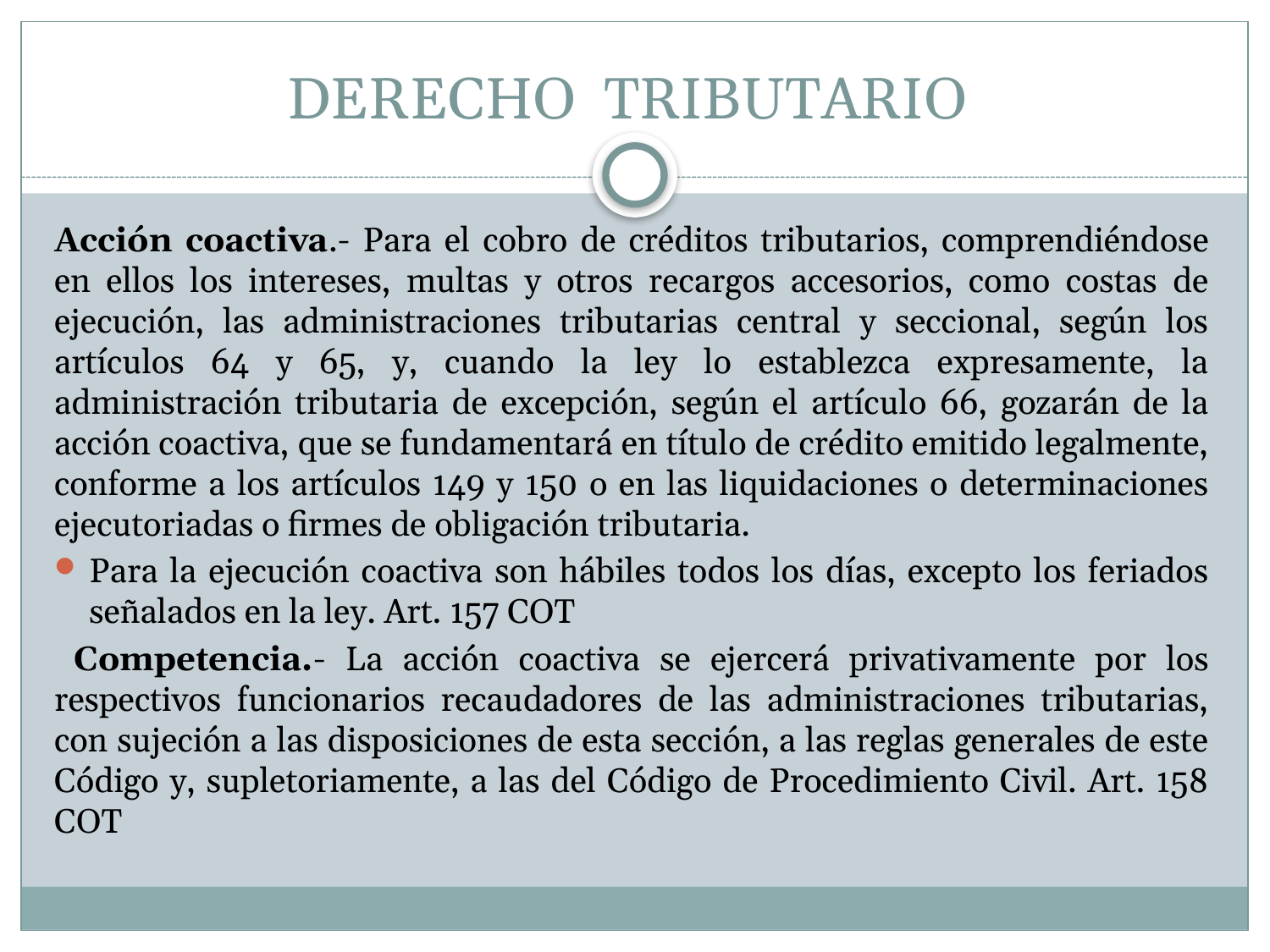

# DERECHO  TRIBUTARIO
Acción coactiva.- Para el cobro de créditos tributarios, comprendiéndose en ellos los intereses, multas y otros recargos accesorios, como costas de ejecución, las administraciones tributarias central y seccional, según los artículos 64 y 65, y, cuando la ley lo establezca expresamente, la administración tributaria de excepción, según el artículo 66, gozarán de la acción coactiva, que se fundamentará en título de crédito emitido legalmente, conforme a los artículos 149 y 150 o en las liquidaciones o determinaciones ejecutoriadas o firmes de obligación tributaria.
Para la ejecución coactiva son hábiles todos los días, excepto los feriados señalados en la ley. Art. 157 COT
 Competencia.- La acción coactiva se ejercerá privativamente por los respectivos funcionarios recaudadores de las administraciones tributarias, con sujeción a las disposiciones de esta sección, a las reglas generales de este Código y, supletoriamente, a las del Código de Procedimiento Civil. Art. 158 COT